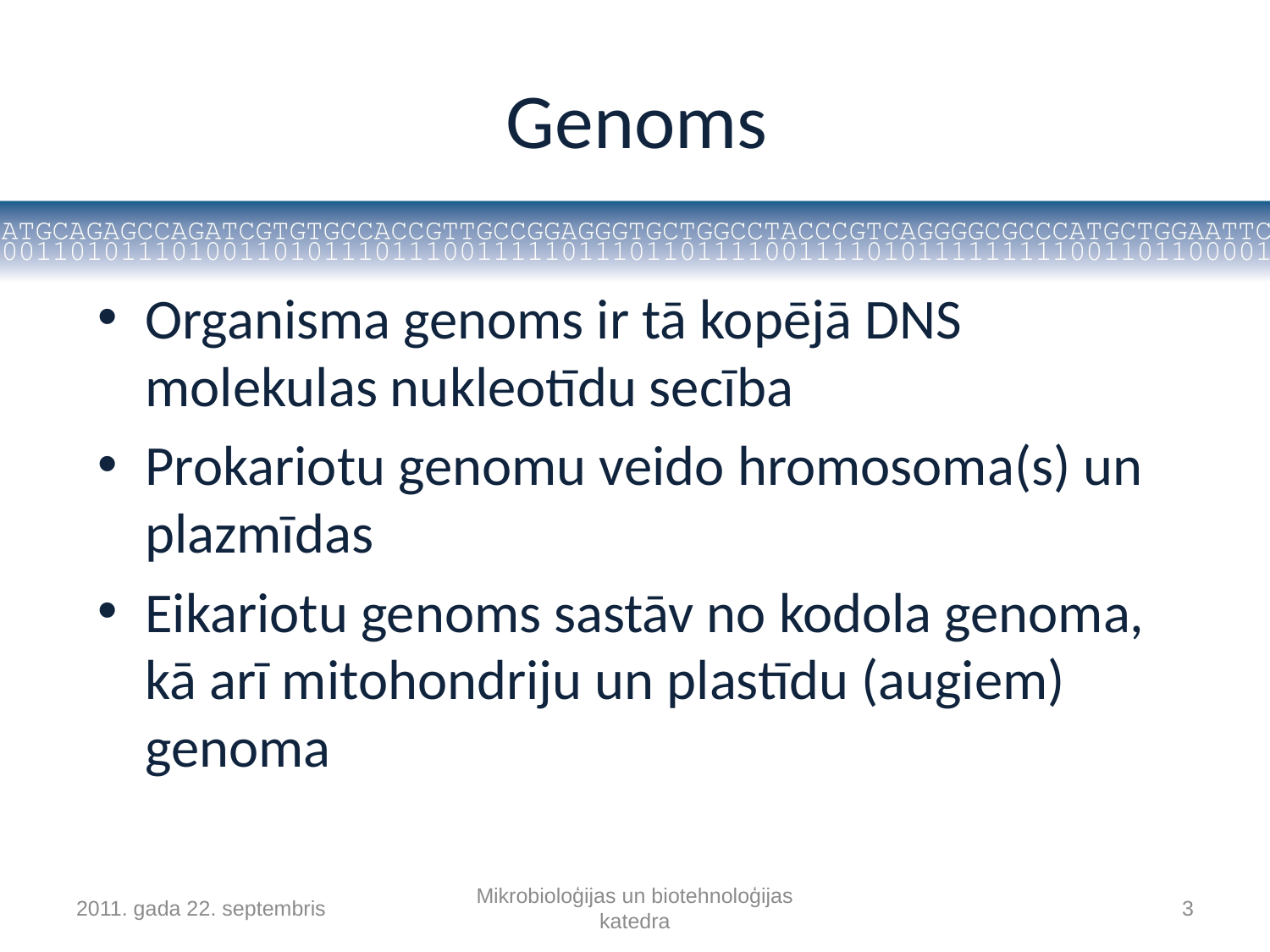

# Genoms
Organisma genoms ir tā kopējā DNS molekulas nukleotīdu secība
Prokariotu genomu veido hromosoma(s) un plazmīdas
Eikariotu genoms sastāv no kodola genoma, kā arī mitohondriju un plastīdu (augiem) genoma
2011. gada 22. septembris
Mikrobioloģijas un biotehnoloģijas katedra
3